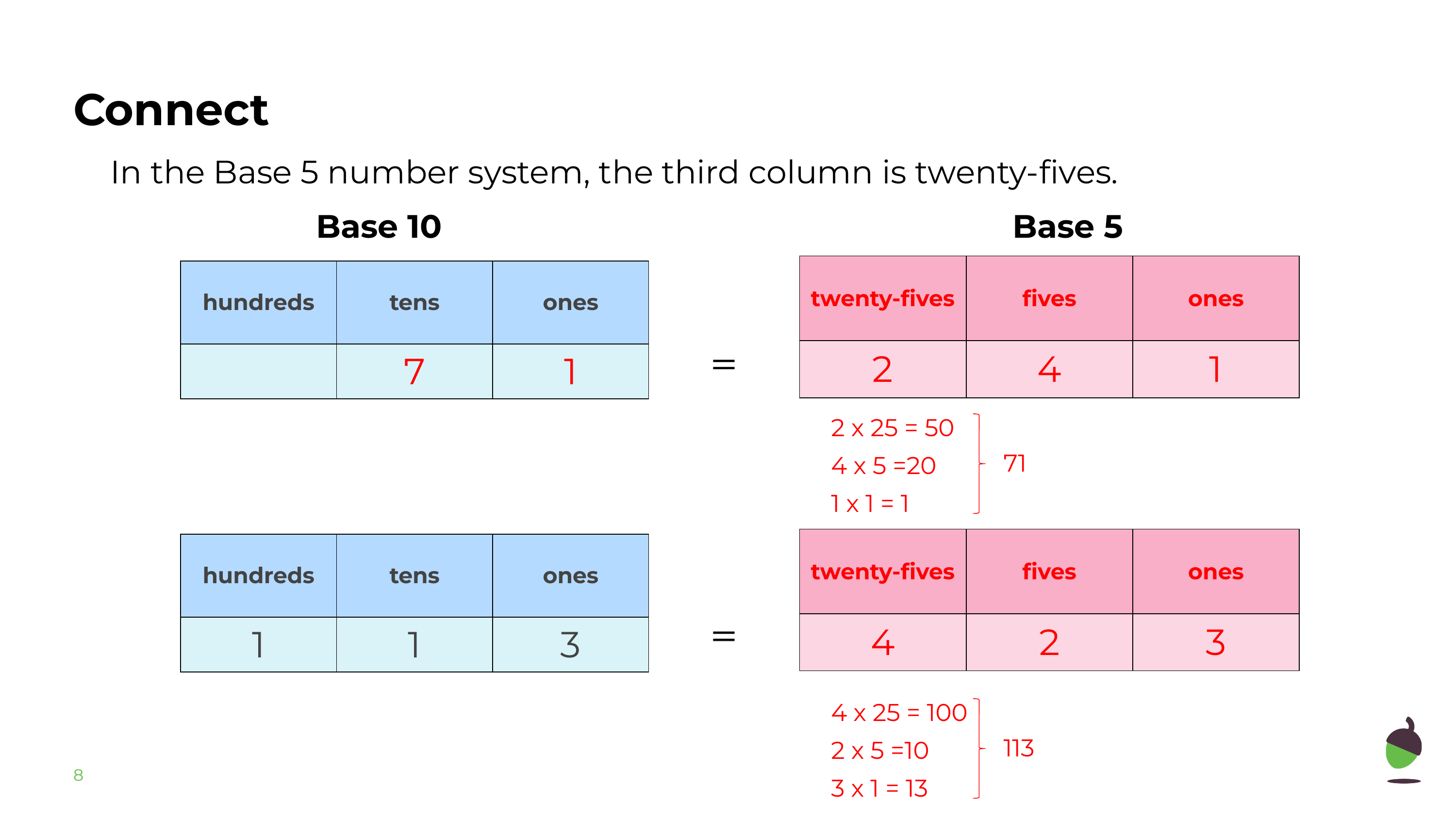

In the Base 5 number system, the third column is twenty-fives.
Base 10
Base 5
| twenty-fives | fives | ones |
| --- | --- | --- |
| 2 | 4 | 1 |
| hundreds | tens | ones |
| --- | --- | --- |
|  | 7 | 1 |

2 x 25 = 50
4 x 5 =20
1 x 1 = 1

71
| twenty-fives | fives | ones |
| --- | --- | --- |
| 4 | 2 | 3 |
| hundreds | tens | ones |
| --- | --- | --- |
| 1 | 1 | 3 |

4 x 25 = 100
2 x 5 =10
3 x 1 = 13

113